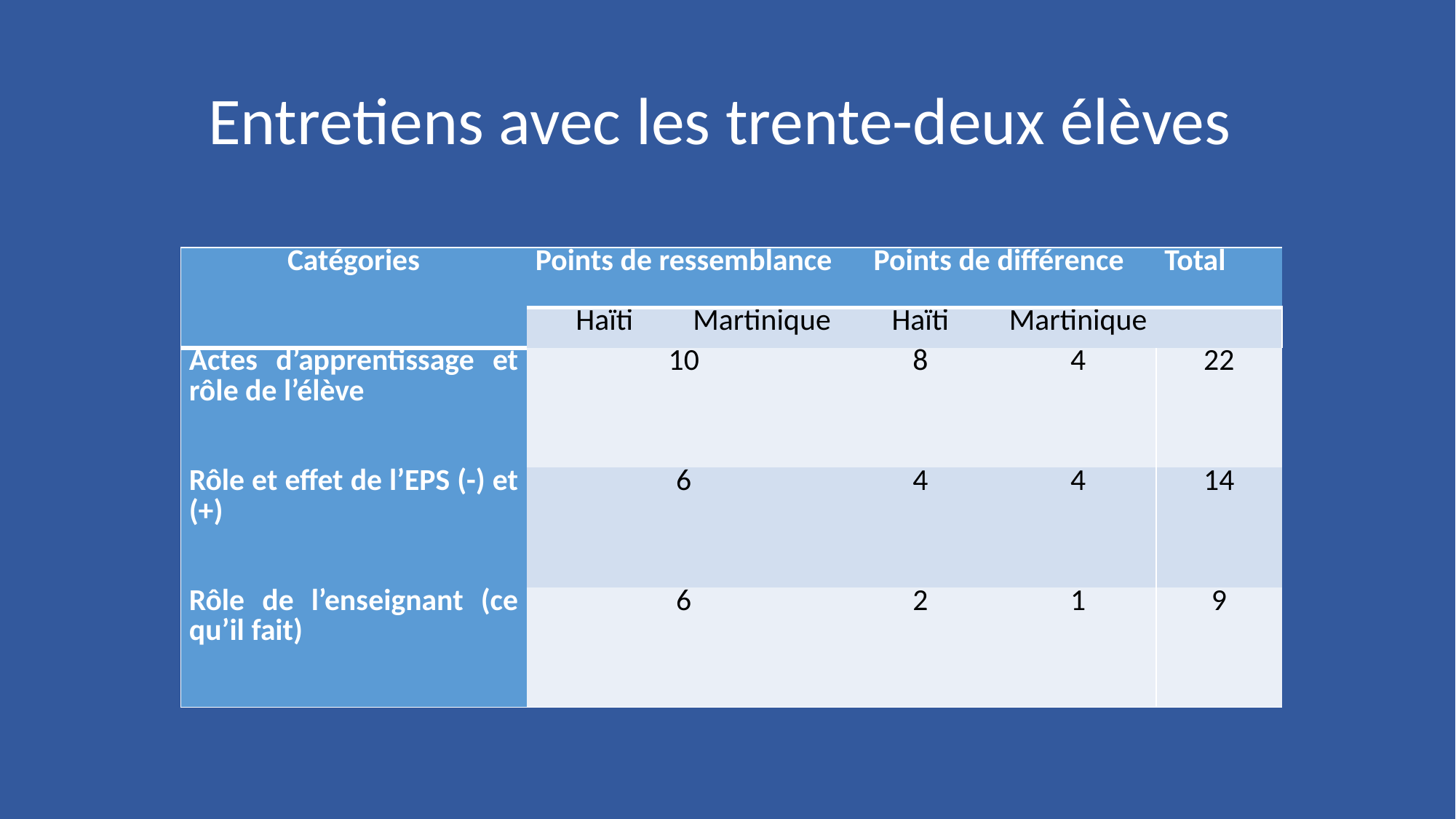

# Entretiens avec les trente-deux élèves
| Catégories | Points de ressemblance |  | Points de différence |  | Total |
| --- | --- | --- | --- | --- | --- |
|  | Haïti | Martinique | Haïti | Martinique |  |
| Actes d’apprentissage et rôle de l’élève | 10 |  | 8 | 4 | 22 |
| Rôle et effet de l’EPS (-) et (+) | 6 |  | 4 | 4 | 14 |
| Rôle de l’enseignant (ce qu’il fait) | 6 |  | 2 | 1 | 9 |